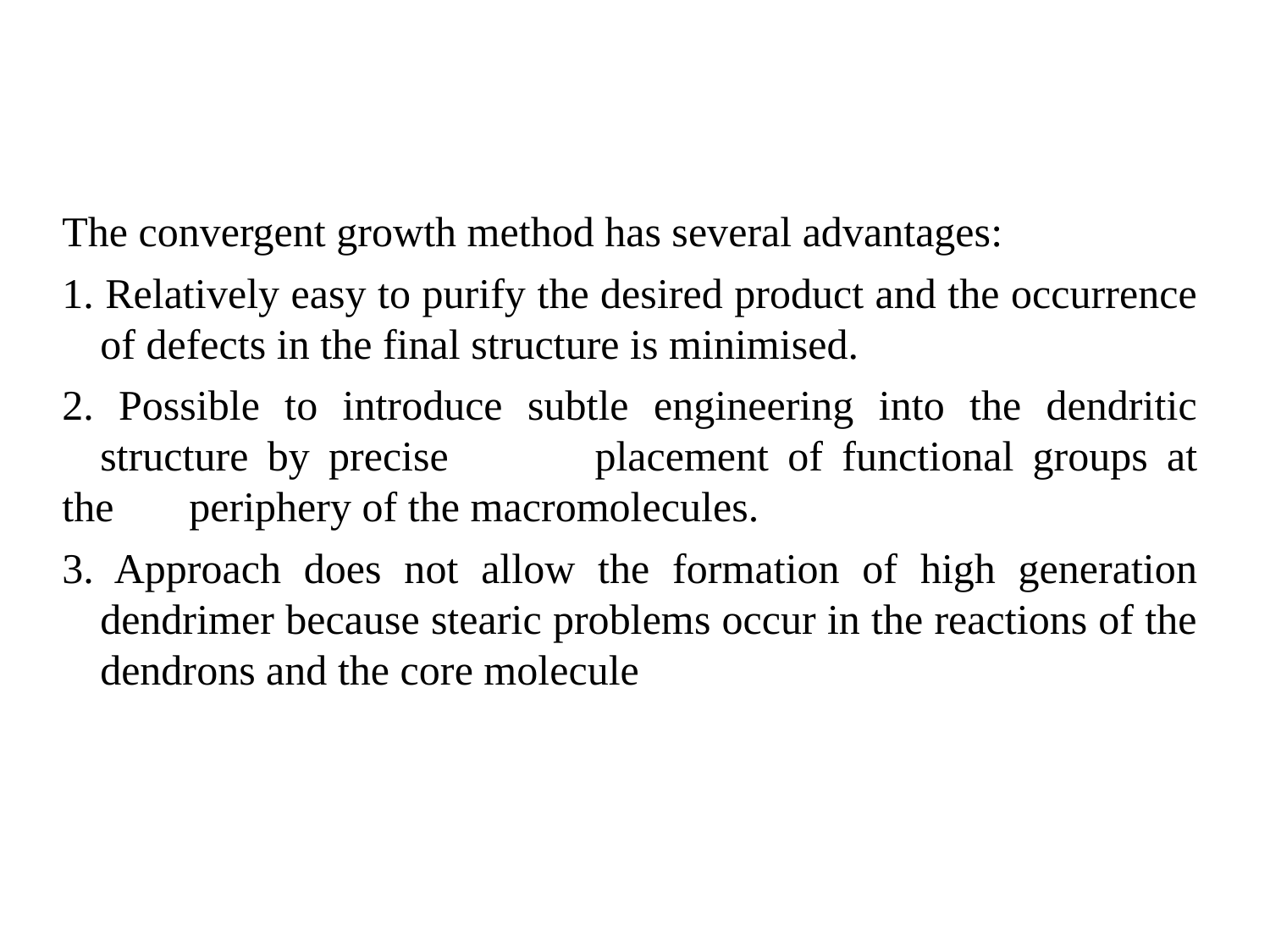

The convergent growth method has several advantages:
1. Relatively easy to purify the desired product and the occurrence 	of defects in the final structure is minimised.
2. Possible to introduce subtle engineering into the dendritic 	structure by precise 	placement of functional groups at the 	periphery of the macromolecules.
3. Approach does not allow the formation of high generation 	dendrimer because stearic problems occur in the reactions of the 	dendrons and the core molecule